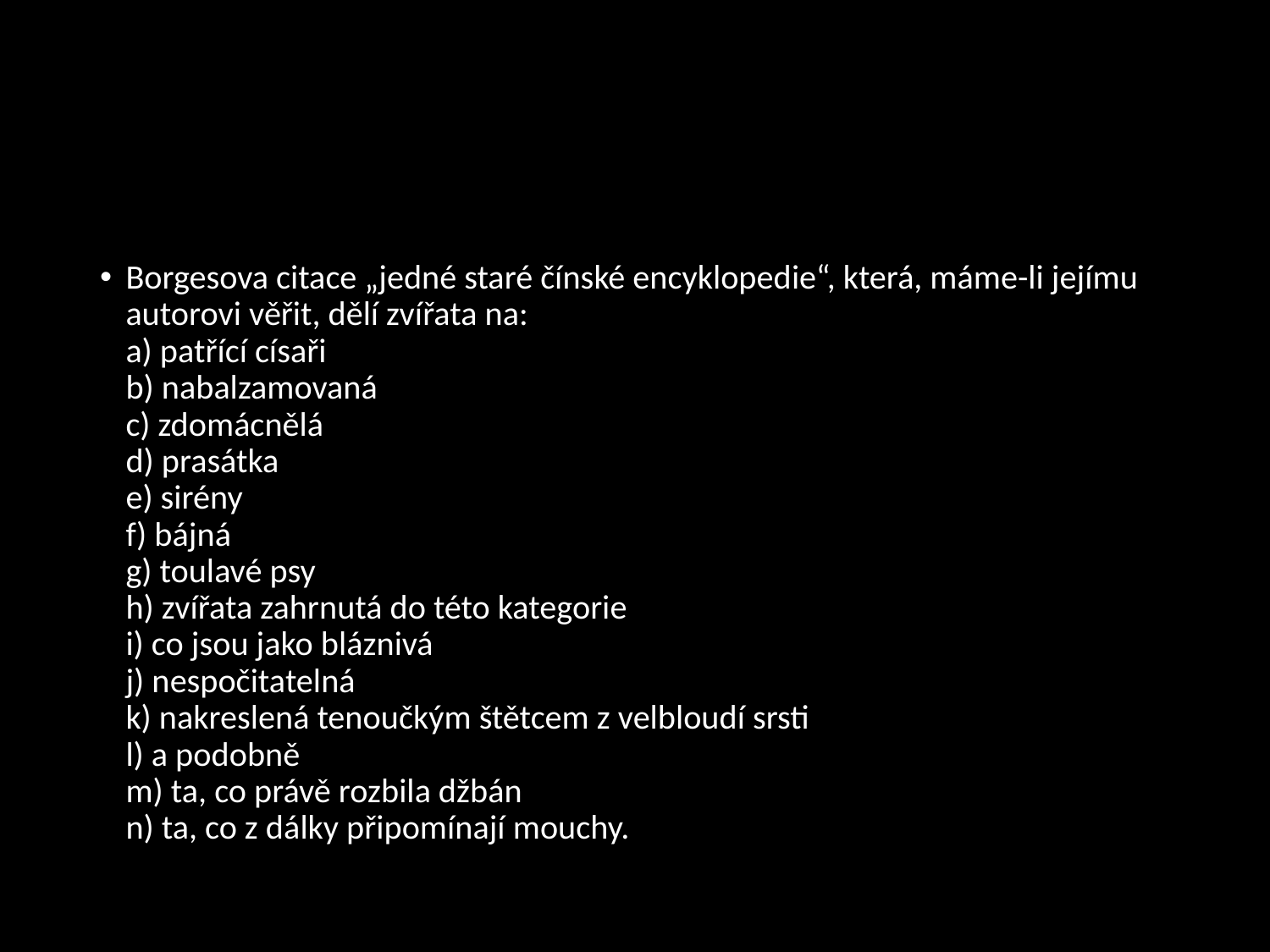

#
Borgesova citace „jedné staré čínské encyklopedie“, která, máme-li jejímu autorovi věřit, dělí zvířata na:
a) patřící císaři
b) nabalzamovaná
c) zdomácnělá
d) prasátka
e) sirény
f) bájná
g) toulavé psy
h) zvířata zahrnutá do této kategorie
i) co jsou jako bláznivá
j) nespočitatelná
k) nakreslená tenoučkým štětcem z velbloudí srsti
l) a podobně
m) ta, co právě rozbila džbán
n) ta, co z dálky připomínají mouchy.